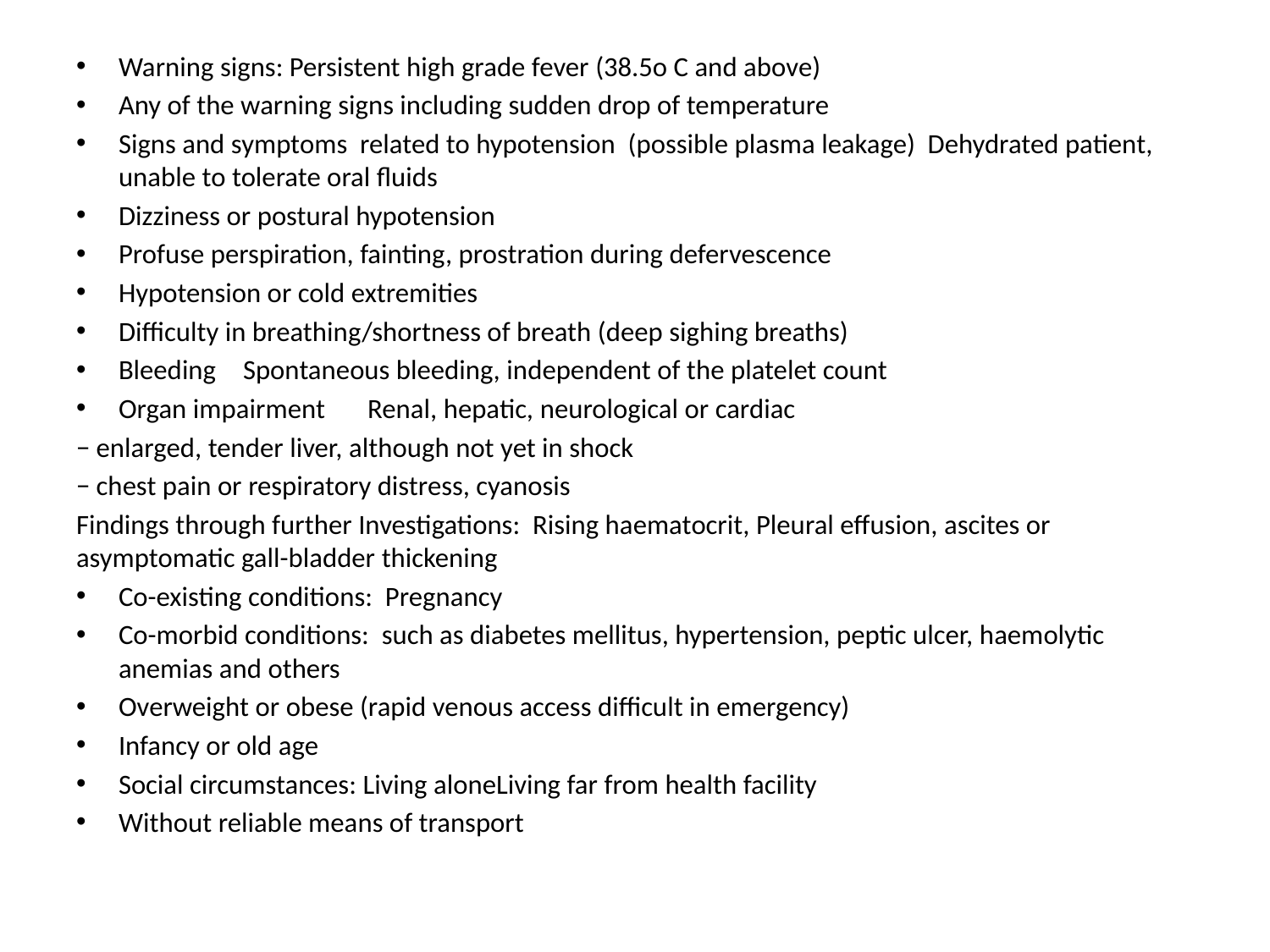

#
Warning signs: Persistent high grade fever (38.5o C and above)
Any of the warning signs including sudden drop of temperature
Signs and symptoms  related to hypotension  (possible plasma leakage)	Dehydrated patient, unable to tolerate oral fluids
Dizziness or postural hypotension
Profuse perspiration, fainting, prostration during defervescence
Hypotension or cold extremities
Difficulty in breathing/shortness of breath (deep sighing breaths)
Bleeding	Spontaneous bleeding, independent of the platelet count
Organ impairment	Renal, hepatic, neurological or cardiac
− enlarged, tender liver, although not yet in shock
− chest pain or respiratory distress, cyanosis
Findings through further Investigations:  Rising haematocrit, Pleural effusion, ascites or asymptomatic gall-bladder thickening
Co-existing conditions:  Pregnancy
Co-morbid conditions:  such as diabetes mellitus, hypertension, peptic ulcer, haemolytic anemias and others
Overweight or obese (rapid venous access difficult in emergency)
Infancy or old age
Social circumstances: Living aloneLiving far from health facility
Without reliable means of transport